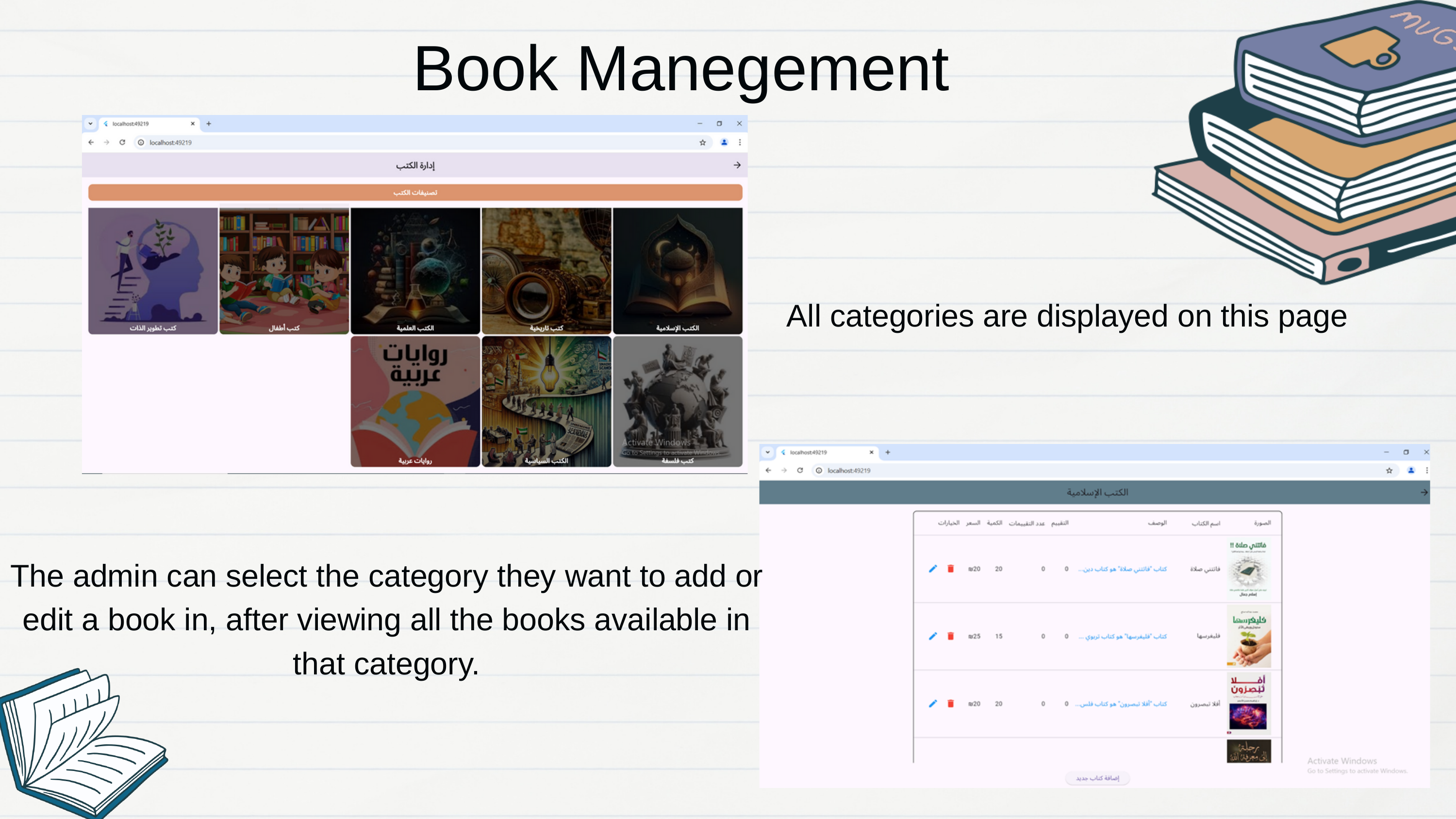

Book Manegement

All categories are displayed on this page

The admin can select the category they want to add or edit a book in, after viewing all the books available in that category.